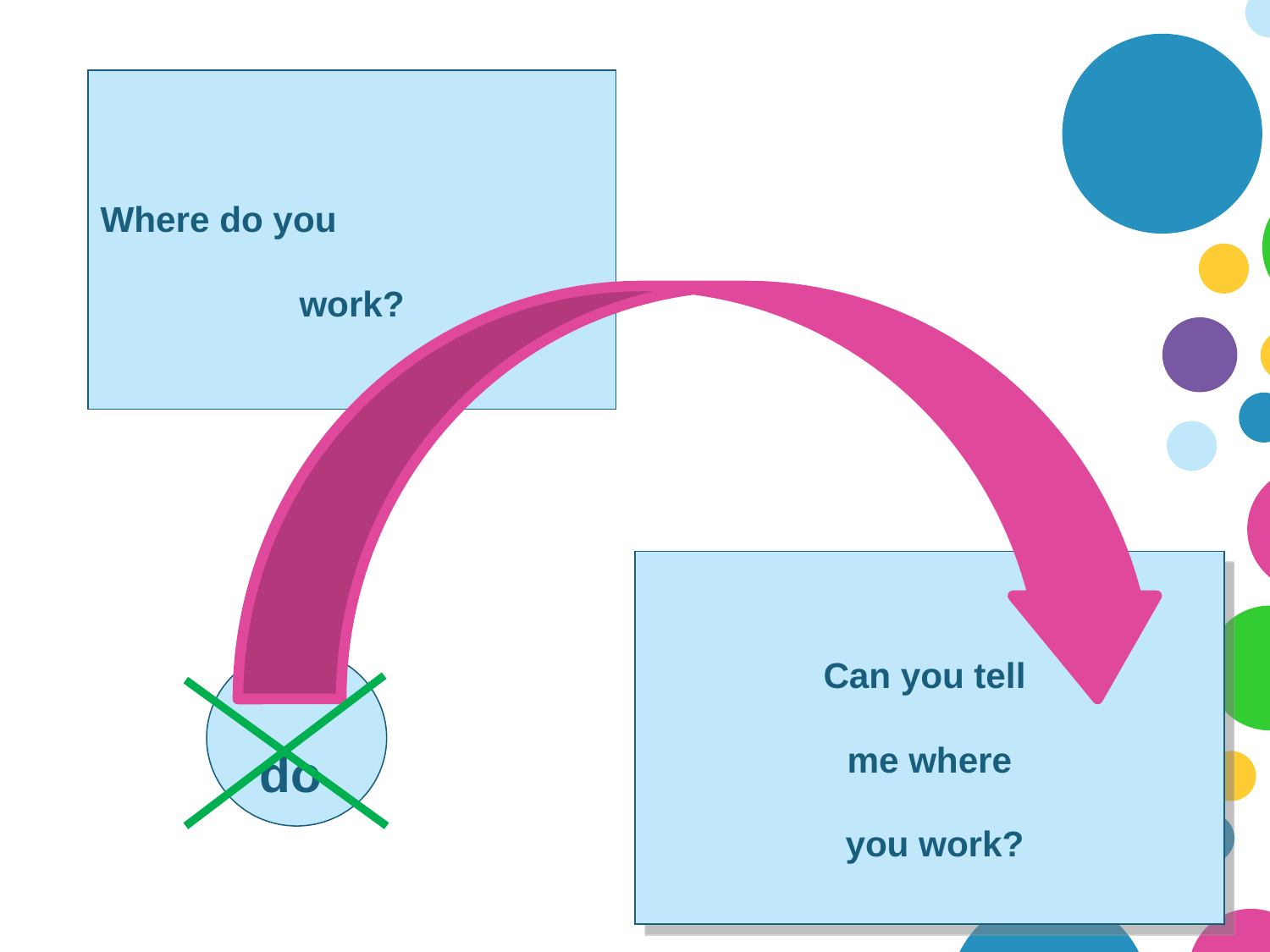

Where do you
work?

Can you tell
me where
 you work?
 do